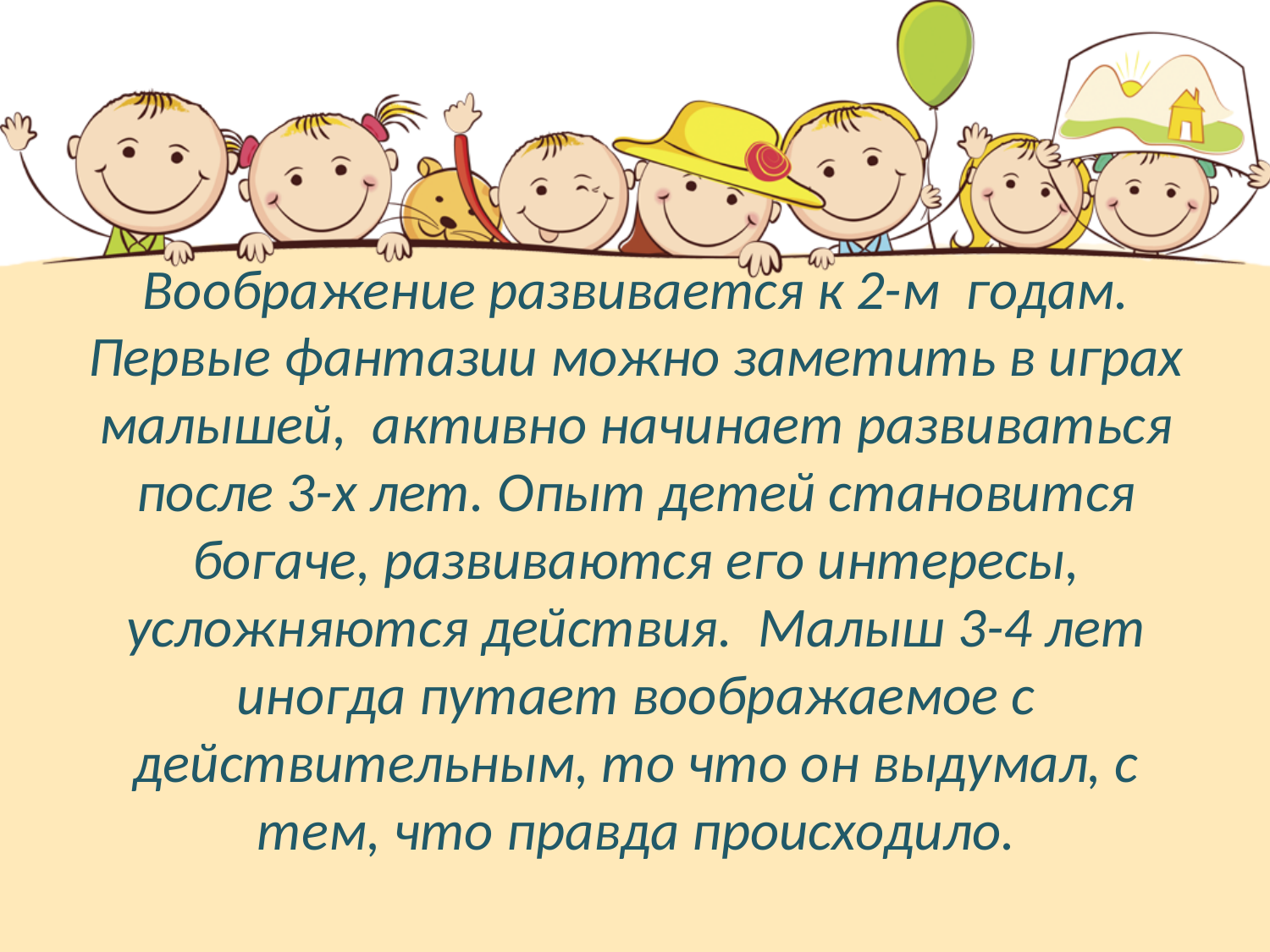

Воображение развивается к 2-м  годам. Первые фантазии можно заметить в играх малышей,  активно начинает развиваться после 3-х лет. Опыт детей становится богаче, развиваются его интересы, усложняются действия.  Малыш 3-4 лет иногда путает воображаемое с действительным, то что он выдумал, с тем, что правда происходило.